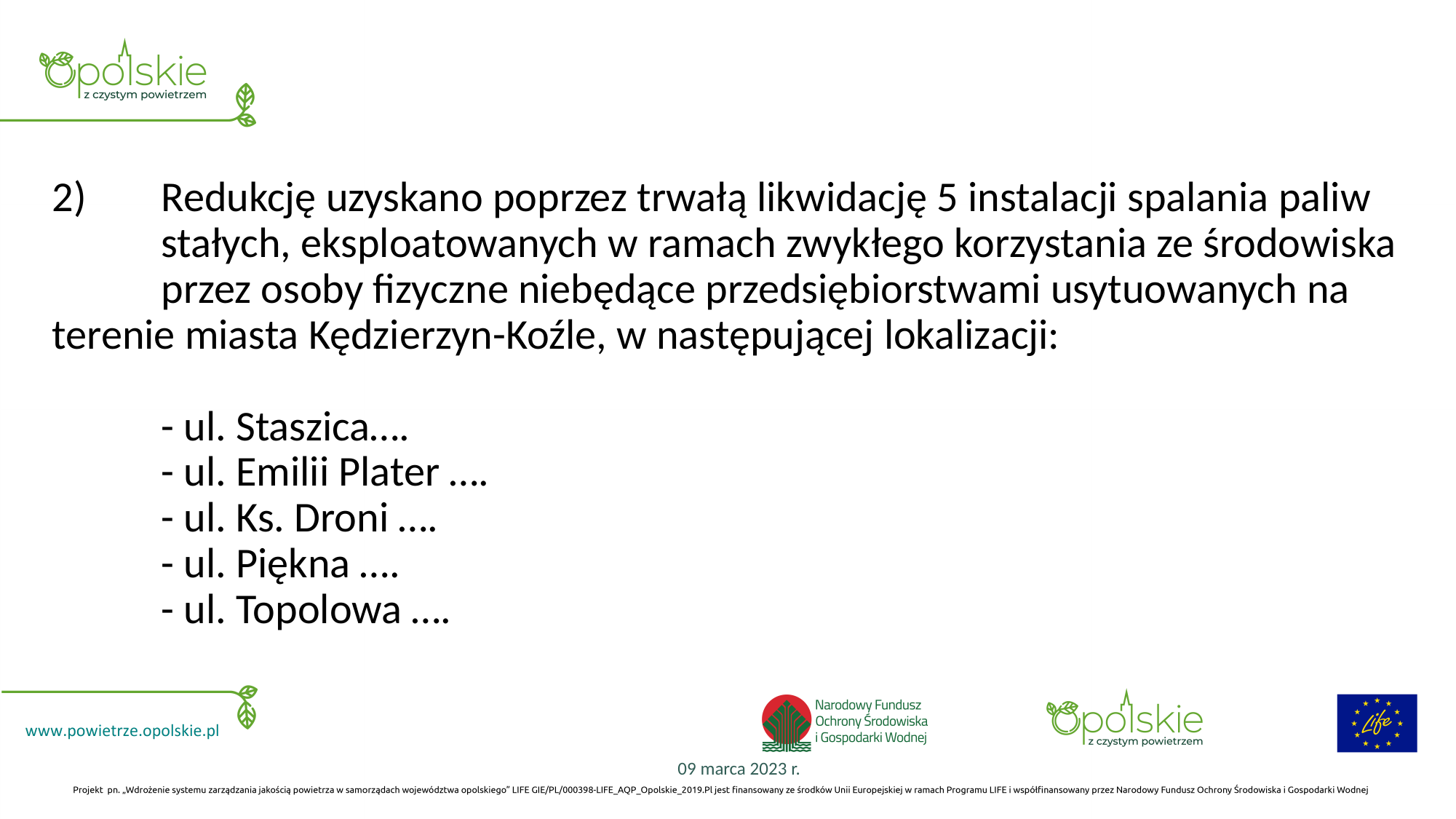

# 2)	Redukcję uzyskano poprzez trwałą likwidację 5 instalacji spalania paliw 	stałych, eksploatowanych w ramach zwykłego korzystania ze środowiska 	przez osoby fizyczne niebędące przedsiębiorstwami usytuowanych na 	terenie miasta Kędzierzyn-Koźle, w następującej lokalizacji: - ul. Staszica…. - ul. Emilii Plater …. - ul. Ks. Droni …. - ul. Piękna …. - ul. Topolowa ….
09 marca 2023 r.